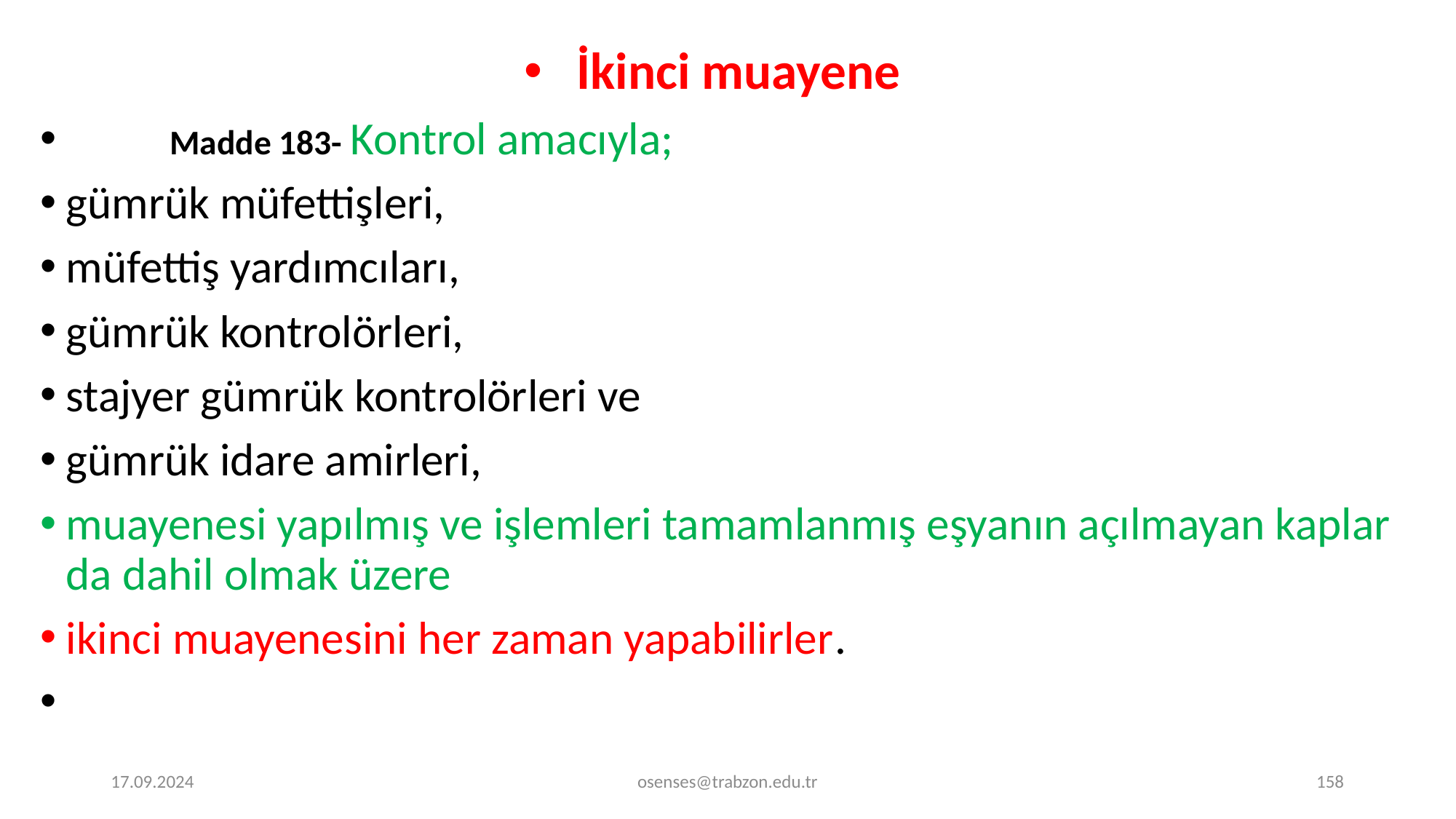

İkinci muayene
 	Madde 183- Kontrol amacıyla;
gümrük müfettişleri,
müfettiş yardımcıları,
gümrük kontrolörleri,
stajyer gümrük kontrolörleri ve
gümrük idare amirleri,
muayenesi yapılmış ve işlemleri tamamlanmış eşyanın açılmayan kaplar da dahil olmak üzere
ikinci muayenesini her zaman yapabilirler.

17.09.2024
osenses@trabzon.edu.tr
158